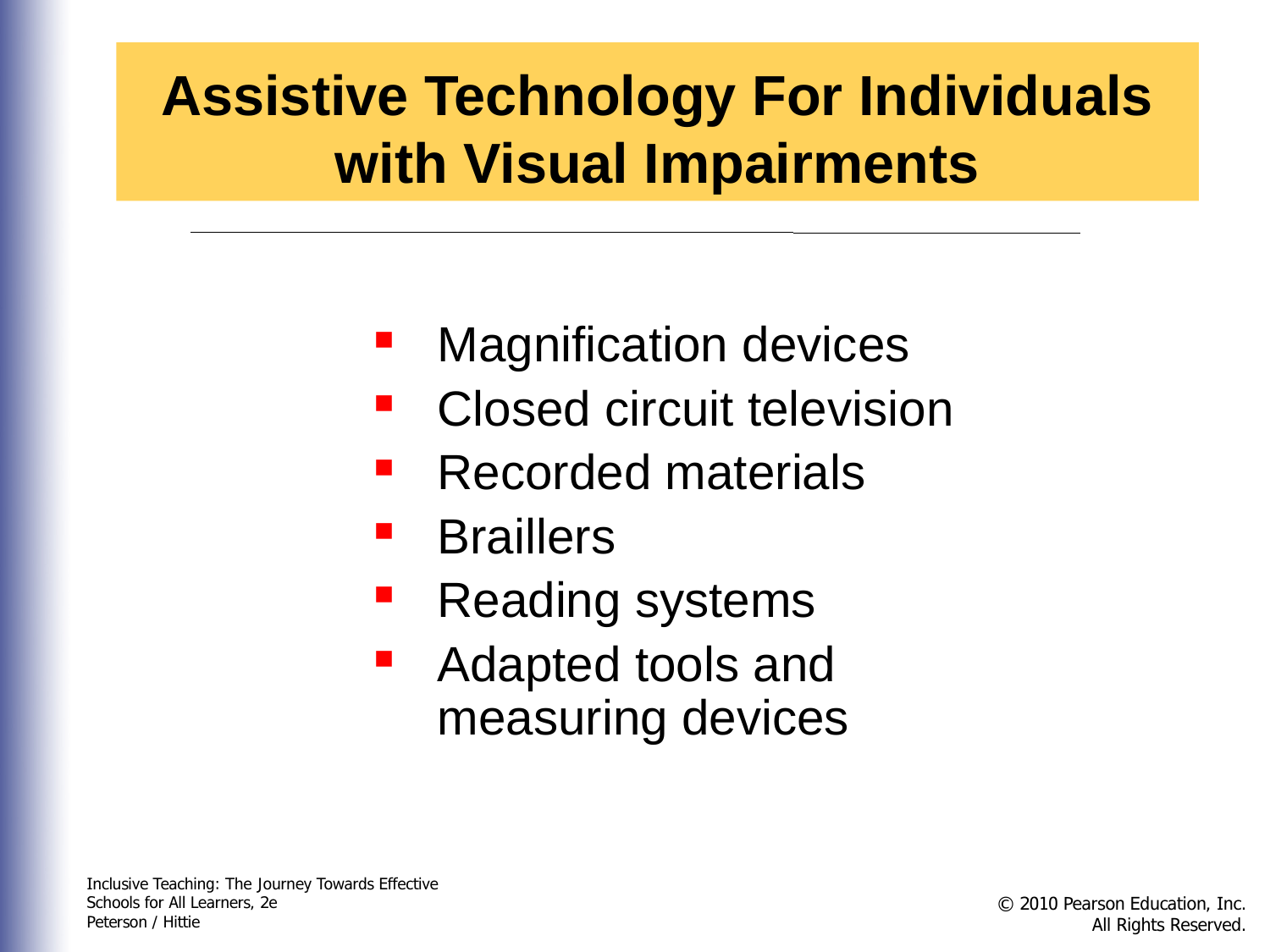

Assistive Technology For Individuals with Visual Impairments

Magnification devices
Closed circuit television
Recorded materials
Braillers
Reading systems
Adapted tools and measuring devices
18